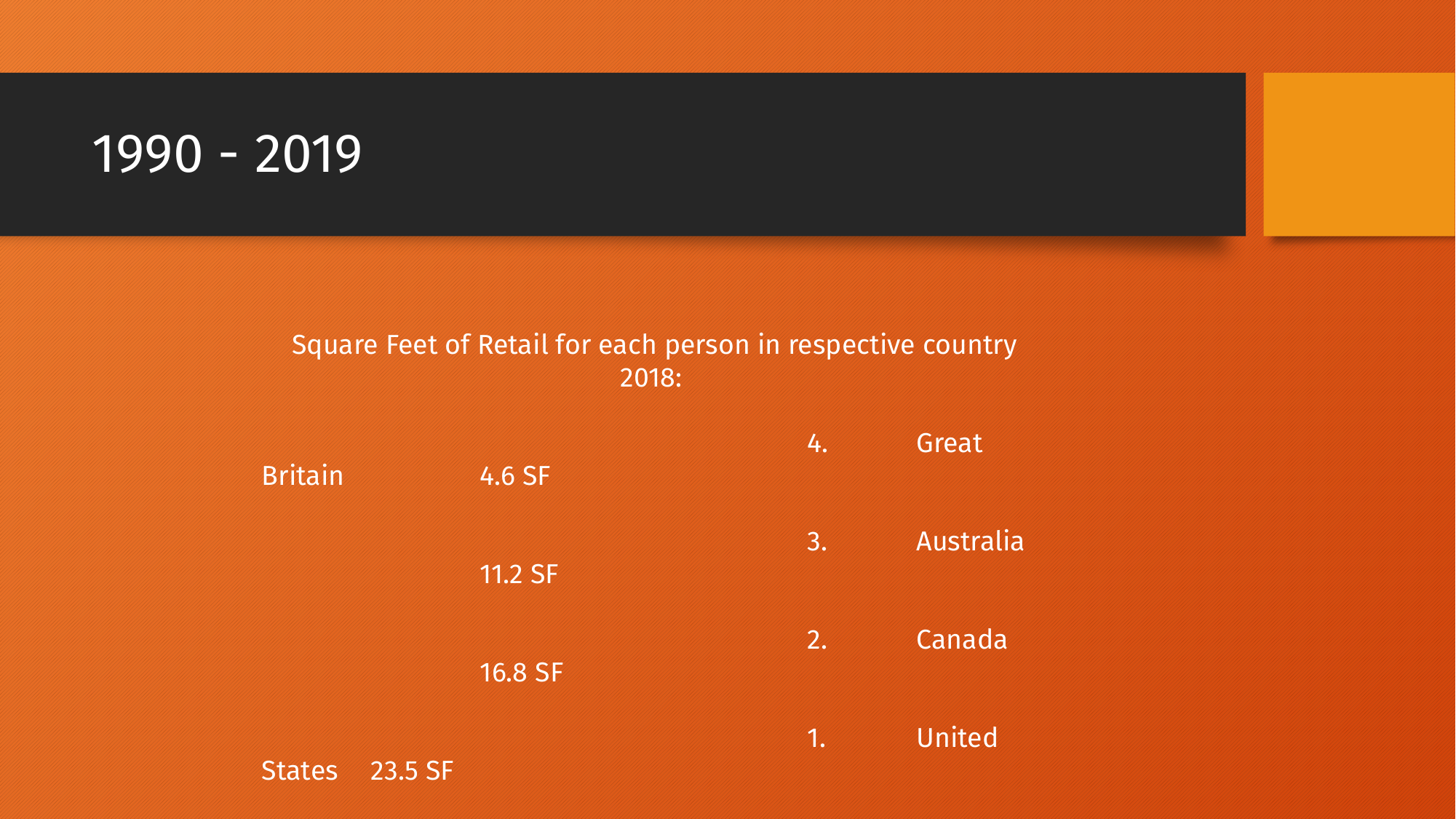

# 1990 - 2019
Square Feet of Retail for each person in respective country 2018:

					4. 	Great Britain		4.6 SF

					3.	Australia			11.2 SF

					2.	Canada			16.8 SF

					1.	United States	23.5 SF